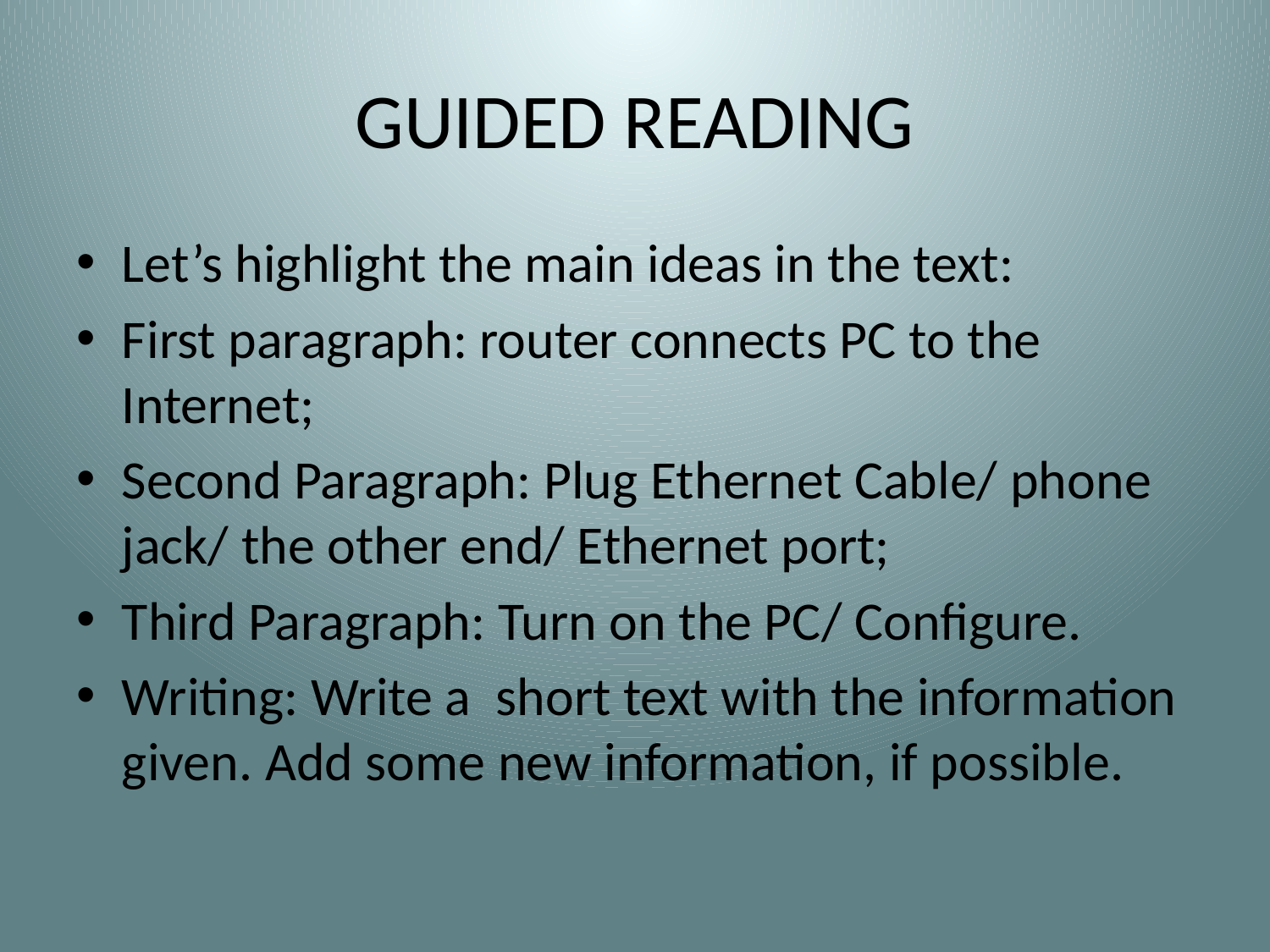

# GUIDED READING
Let’s highlight the main ideas in the text:
First paragraph: router connects PC to the Internet;
Second Paragraph: Plug Ethernet Cable/ phone jack/ the other end/ Ethernet port;
Third Paragraph: Turn on the PC/ Configure.
Writing: Write a  short text with the information given. Add some new information, if possible.